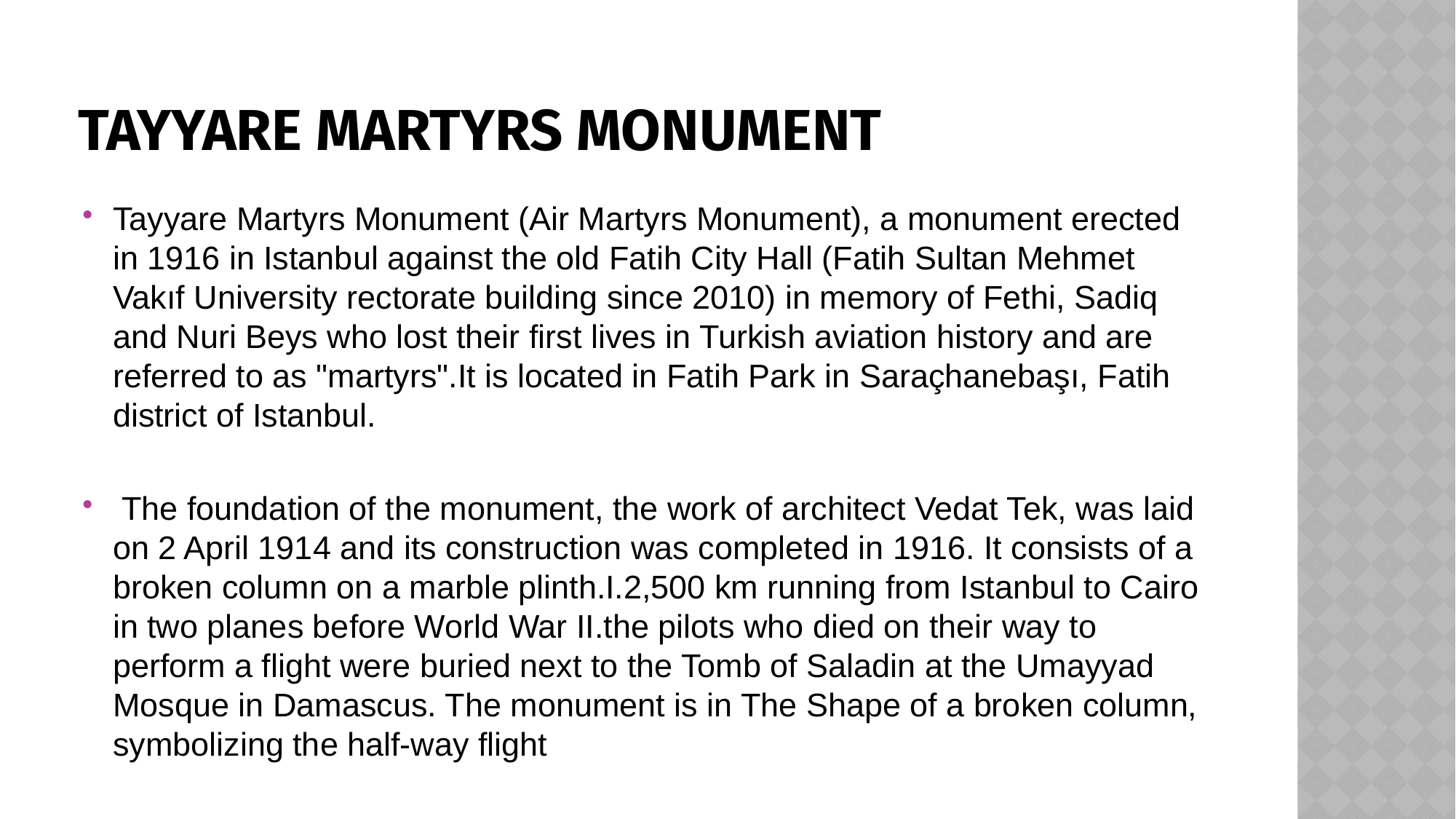

# TAYYARE MARTYRS MONUMENT
Tayyare Martyrs Monument (Air Martyrs Monument), a monument erected in 1916 in Istanbul against the old Fatih City Hall (Fatih Sultan Mehmet Vakıf University rectorate building since 2010) in memory of Fethi, Sadiq and Nuri Beys who lost their first lives in Turkish aviation history and are referred to as "martyrs".It is located in Fatih Park in Saraçhanebaşı, Fatih district of Istanbul.

 The foundation of the monument, the work of architect Vedat Tek, was laid on 2 April 1914 and its construction was completed in 1916. It consists of a broken column on a marble plinth.I.2,500 km running from Istanbul to Cairo in two planes before World War II.the pilots who died on their way to perform a flight were buried next to the Tomb of Saladin at the Umayyad Mosque in Damascus. The monument is in The Shape of a broken column, symbolizing the half-way flight